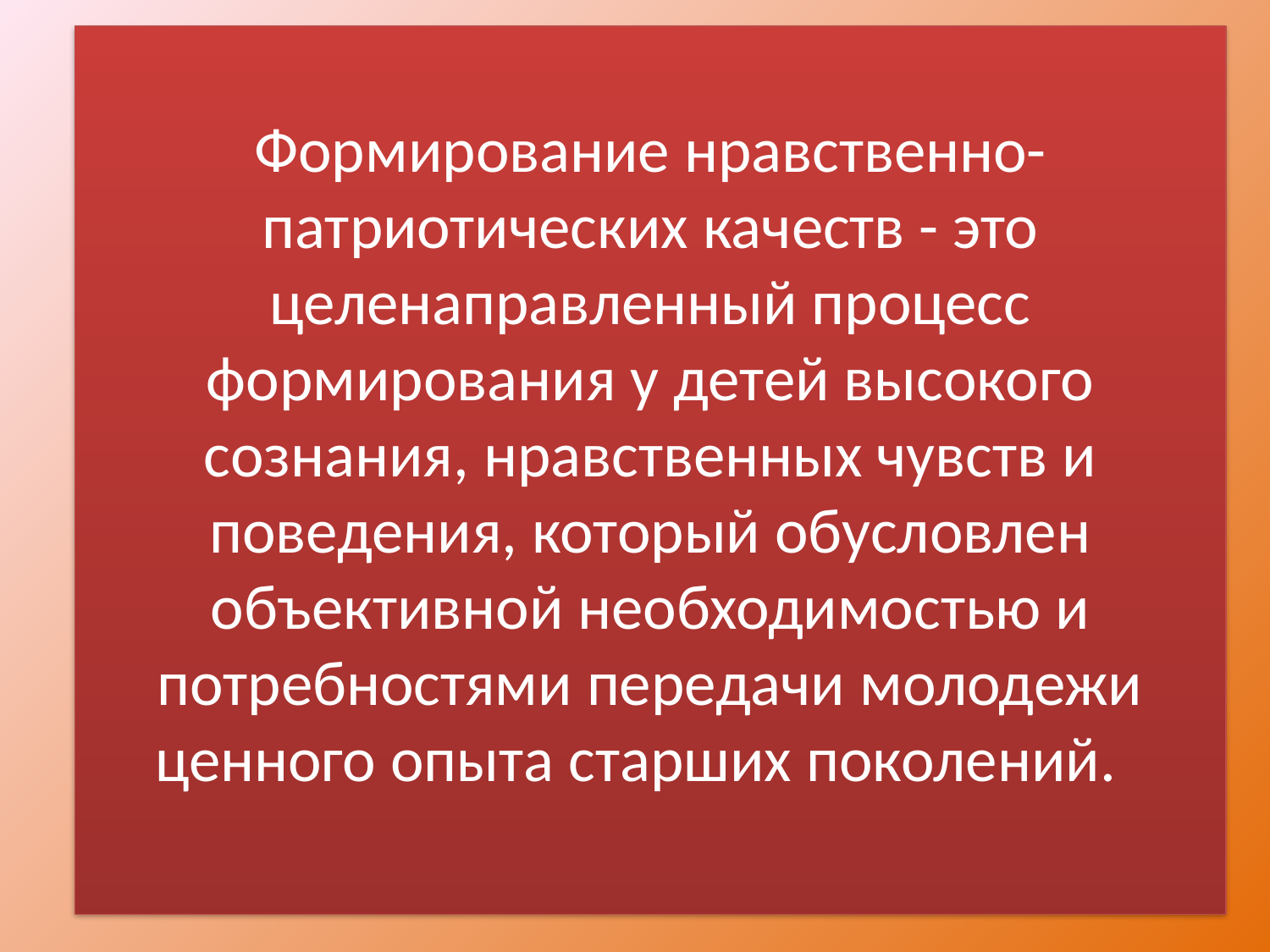

Формирование нравственно-патриотических качеств - это целенаправленный процесс формирования у детей высокого сознания, нравственных чувств и поведения, который обусловлен объективной необходимостью и потребностями передачи молодежи ценного опыта старших поколений.